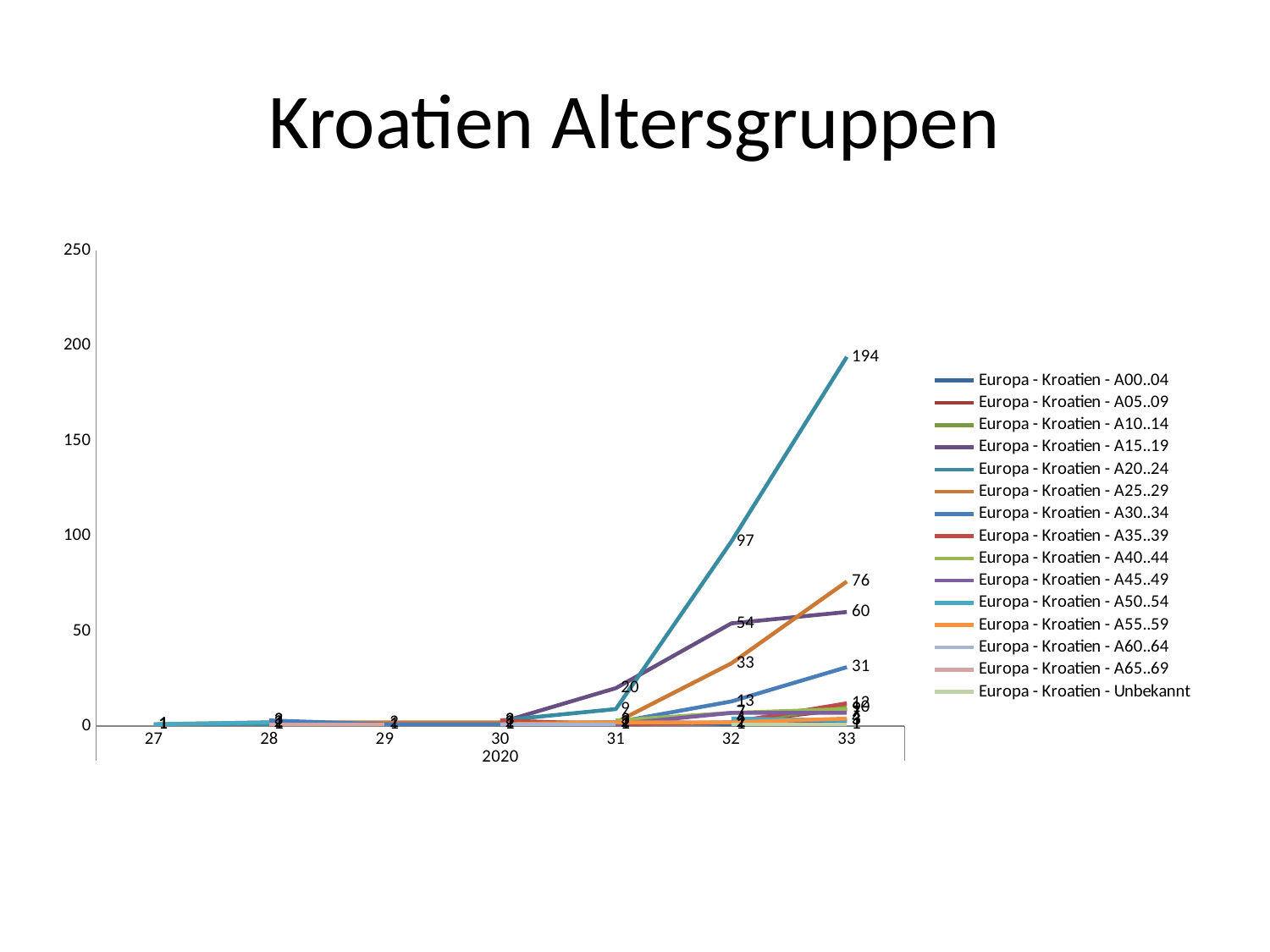

# Kroatien Altersgruppen

### Chart

| Category | Europa - Kroatien - A00..04 | Europa - Kroatien - A05..09 | Europa - Kroatien - A10..14 | Europa - Kroatien - A15..19 | Europa - Kroatien - A20..24 | Europa - Kroatien - A25..29 | Europa - Kroatien - A30..34 | Europa - Kroatien - A35..39 | Europa - Kroatien - A40..44 | Europa - Kroatien - A45..49 | Europa - Kroatien - A50..54 | Europa - Kroatien - A55..59 | Europa - Kroatien - A60..64 | Europa - Kroatien - A65..69 | Europa - Kroatien - Unbekannt |
|---|---|---|---|---|---|---|---|---|---|---|---|---|---|---|---|
| 27 | None | None | None | None | 1.0 | 1.0 | None | 1.0 | None | None | 1.0 | None | None | None | None |
| 28 | 1.0 | None | None | None | 1.0 | 2.0 | 3.0 | None | None | 3.0 | 2.0 | 1.0 | None | 1.0 | None |
| 29 | None | None | None | None | None | 2.0 | 1.0 | None | None | None | None | None | None | 1.0 | None |
| 30 | None | None | None | 2.0 | 3.0 | 2.0 | 1.0 | 3.0 | None | None | 1.0 | 1.0 | 1.0 | None | None |
| 31 | 3.0 | None | None | 20.0 | 9.0 | 2.0 | 2.0 | 1.0 | 3.0 | 1.0 | None | 2.0 | 1.0 | None | None |
| 32 | 1.0 | 2.0 | 2.0 | 54.0 | 97.0 | 33.0 | 13.0 | 2.0 | 7.0 | 7.0 | 4.0 | 2.0 | None | None | 1.0 |
| 33 | 3.0 | 9.0 | 10.0 | 60.0 | 194.0 | 76.0 | 31.0 | 12.0 | 9.0 | 7.0 | 3.0 | 4.0 | 3.0 | 1.0 | 1.0 |